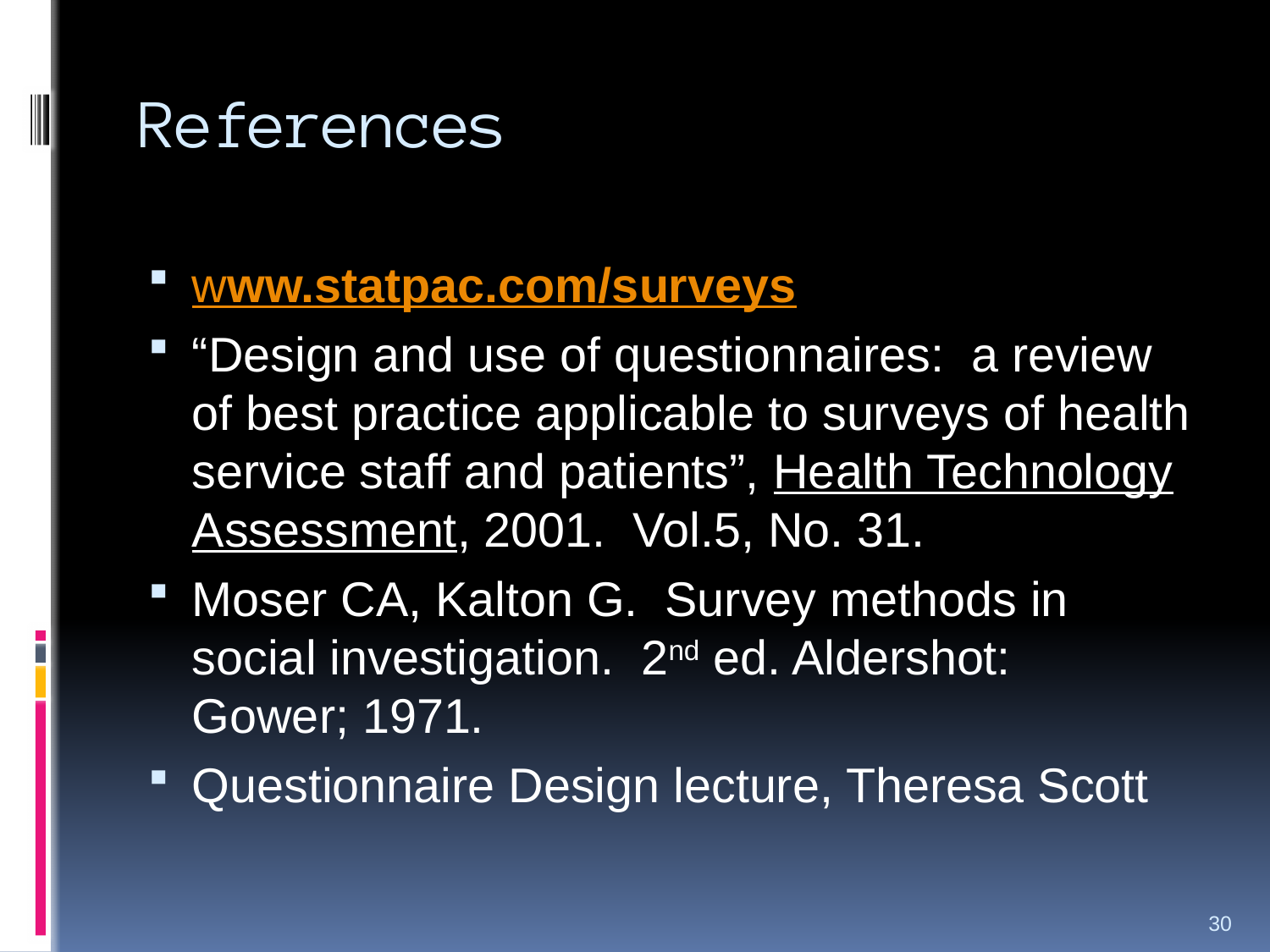

# References
www.statpac.com/surveys
“Design and use of questionnaires:  a review of best practice applicable to surveys of health service staff and patients”, Health Technology Assessment, 2001.  Vol.5, No. 31.
Moser CA, Kalton G.  Survey methods in social investigation.  2nd ed. Aldershot:  Gower; 1971.
Questionnaire Design lecture, Theresa Scott

30